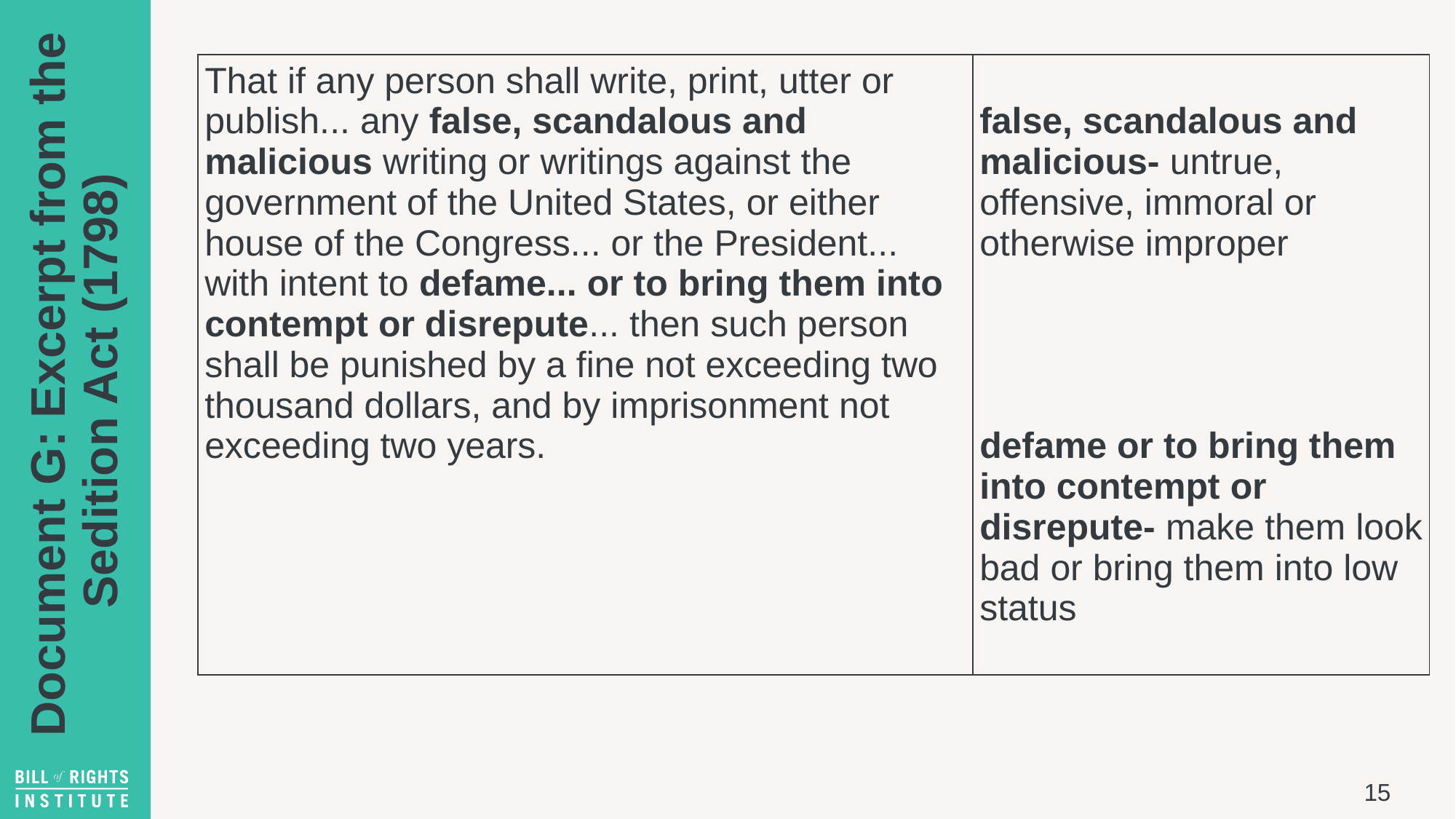

| That if any person shall write, print, utter or publish... any false, scandalous and malicious writing or writings against the government of the United States, or either house of the Congress... or the President... with intent to defame... or to bring them into contempt or disrepute... then such person shall be punished by a fine not exceeding two thousand dollars, and by imprisonment not exceeding two years. | false, scandalous and malicious- untrue, offensive, immoral or otherwise improper   defame or to bring them into contempt or disrepute- make them look bad or bring them into low status |
| --- | --- |
# Document G: Excerpt from the Sedition Act (1798)
15